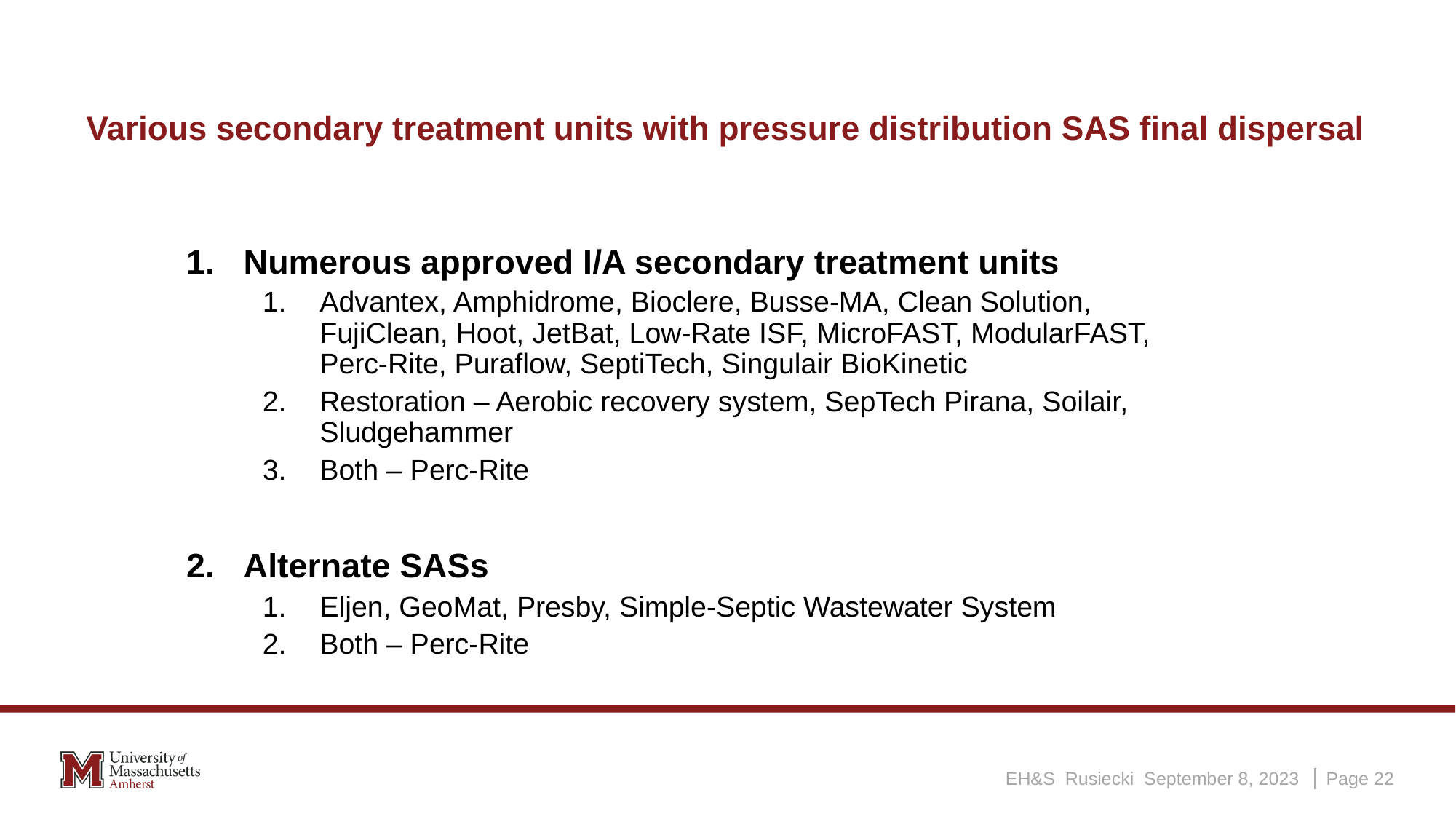

# Various secondary treatment units with pressure distribution SAS final dispersal

Numerous approved I/A secondary treatment units
Advantex, Amphidrome, Bioclere, Busse-MA, Clean Solution, FujiClean, Hoot, JetBat, Low-Rate ISF, MicroFAST, ModularFAST, Perc-Rite, Puraflow, SeptiTech, Singulair BioKinetic
Restoration – Aerobic recovery system, SepTech Pirana, Soilair, Sludgehammer
Both – Perc-Rite

Alternate SASs
Eljen, GeoMat, Presby, Simple-Septic Wastewater System
Both – Perc-Rite

EH&S  Rusiecki  September 8, 2023
Page 22